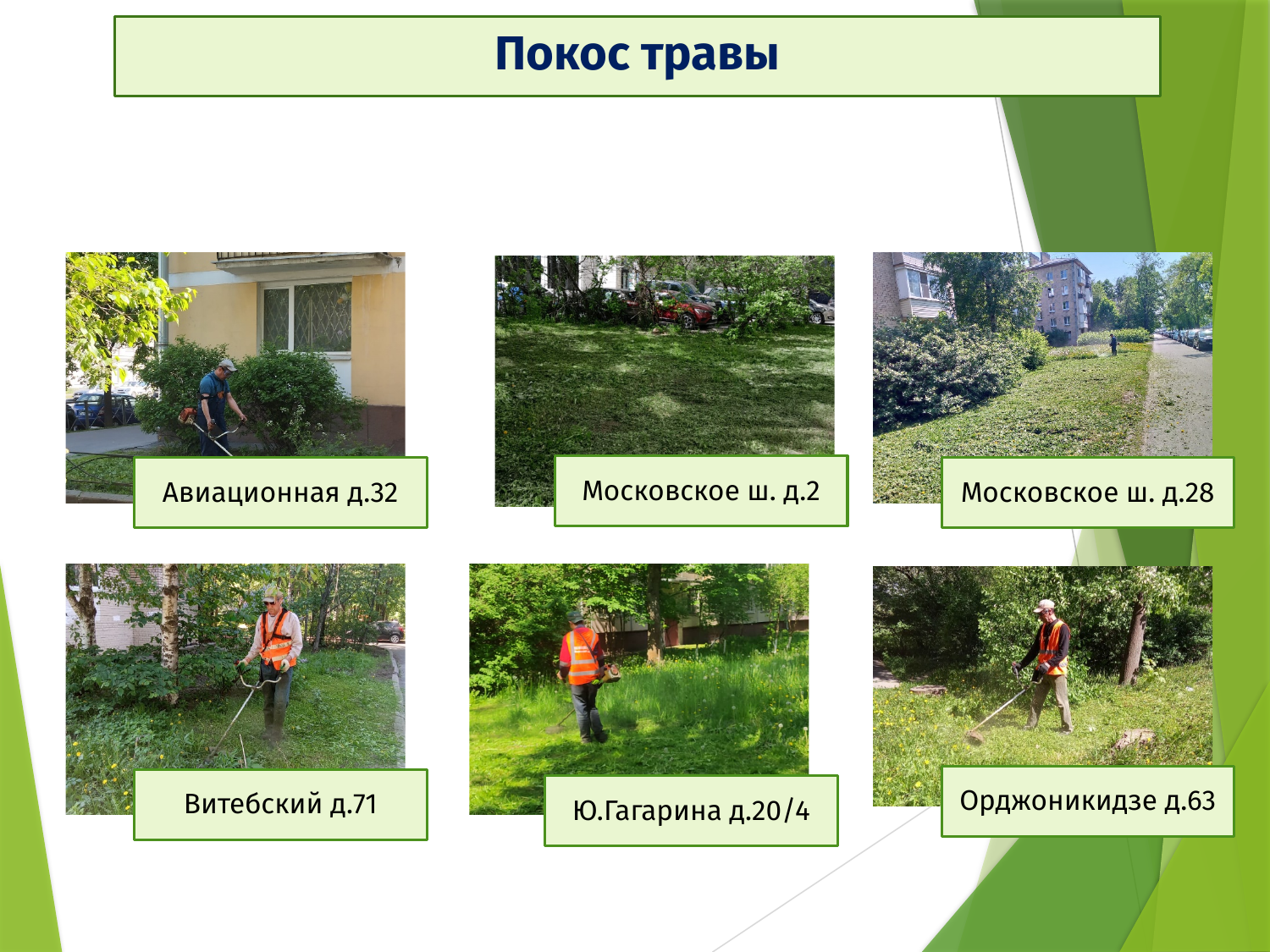

# Покос травы
Авиационная д.32
Московское ш. д.2
Московское ш. д.28
Витебский д.71
Ю.Гагарина д.20/4
Орджоникидзе д.63